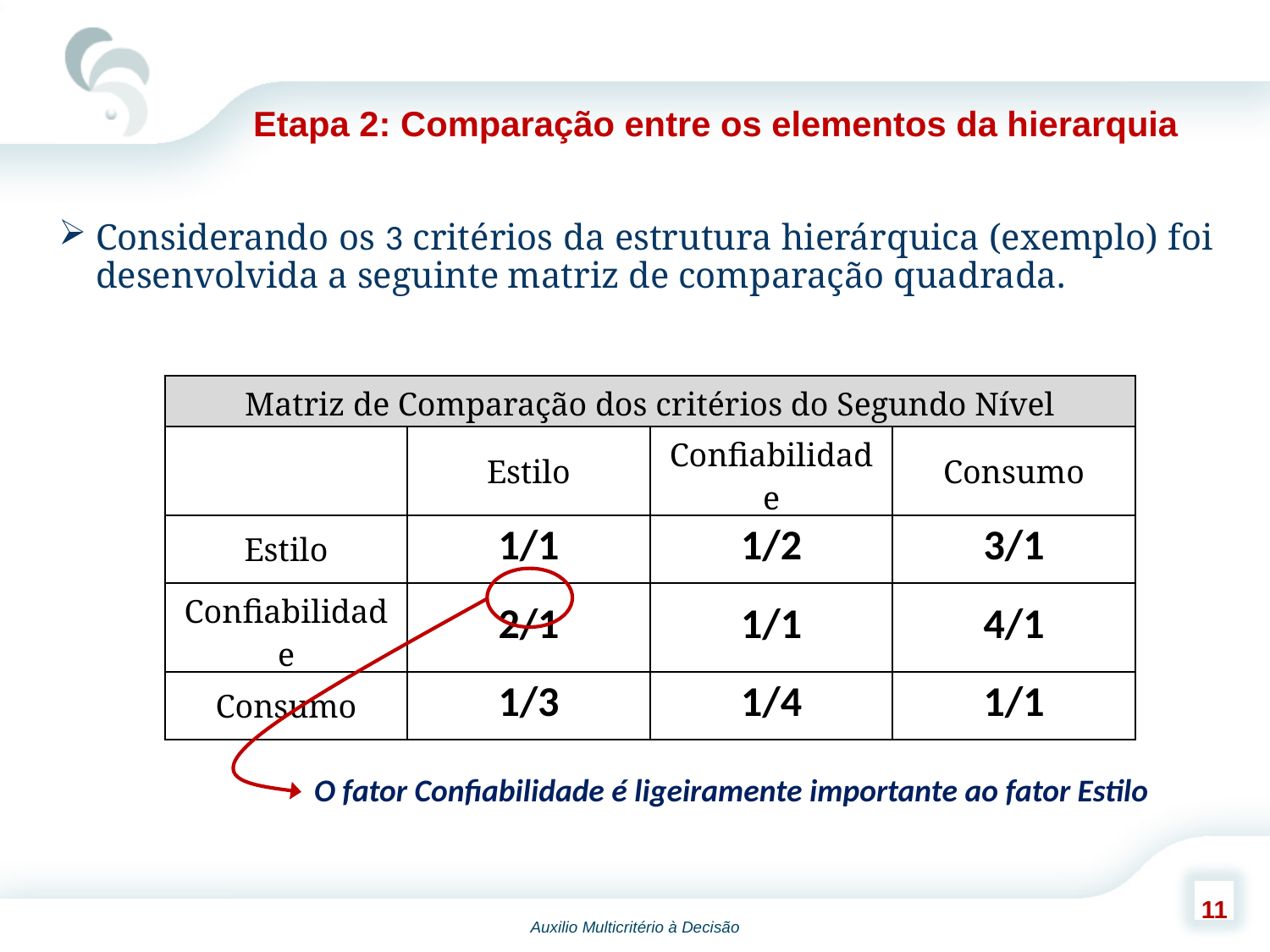

Etapa 2: Comparação entre os elementos da hierarquia
Considerando os 3 critérios da estrutura hierárquica (exemplo) foi desenvolvida a seguinte matriz de comparação quadrada.
| Matriz de Comparação dos critérios do Segundo Nível |  |  |  |
| --- | --- | --- | --- |
|  | Estilo | Confiabilidade | Consumo |
| Estilo | 1/1 | 1/2 | 3/1 |
| Confiabilidade | 2/1 | 1/1 | 4/1 |
| Consumo | 1/3 | 1/4 | 1/1 |

O fator Confiabilidade é ligeiramente importante ao fator Estilo